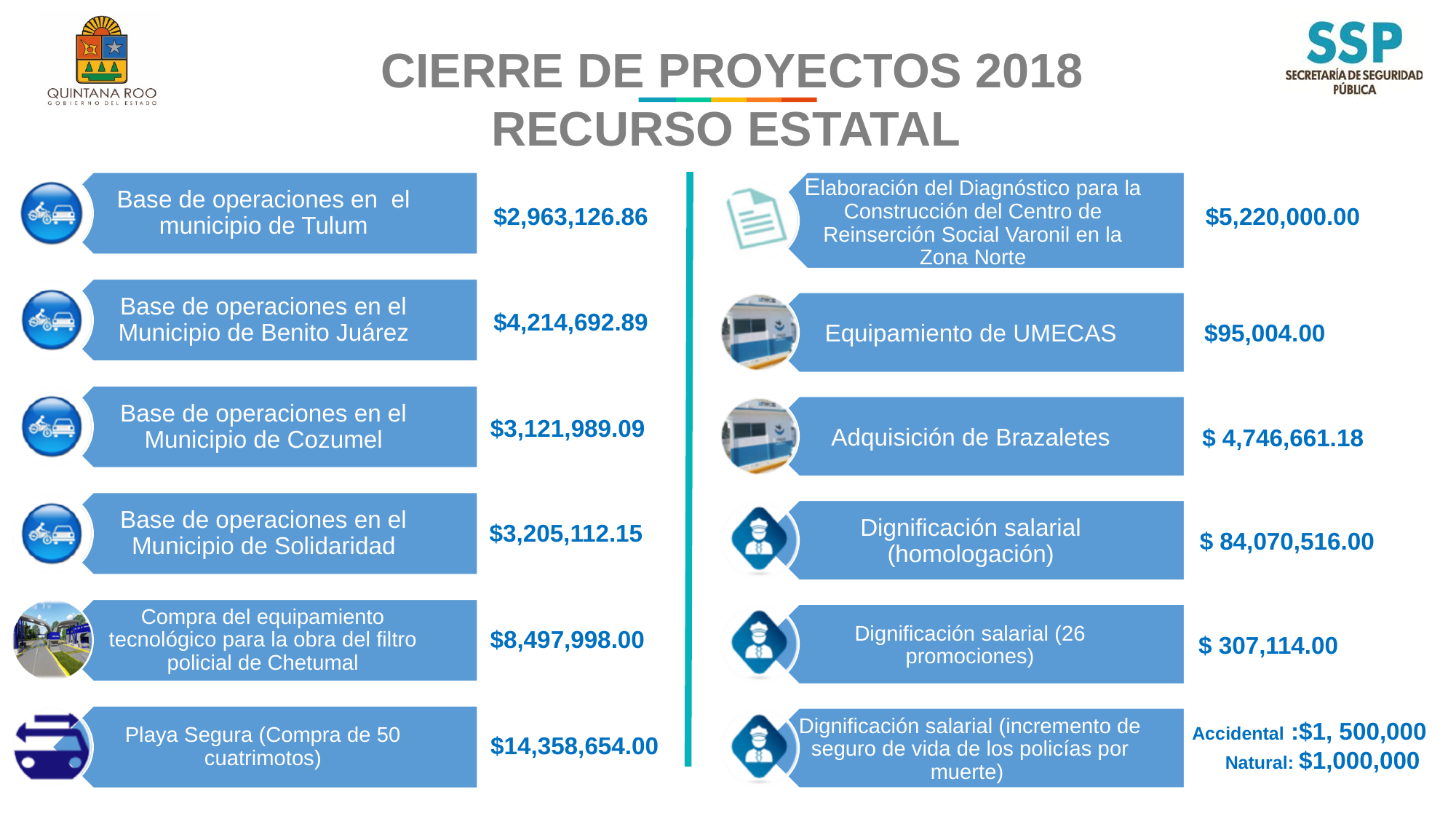

CIERRE DE PROYECTOS 2018
RECURSO ESTATAL
Base de operaciones en  el municipio de Tulum
Base de operaciones en el Municipio de Benito Juárez
Base de operaciones en el Municipio de Cozumel
Base de operaciones en el Municipio de Solidaridad
Compra del equipamiento tecnológico para la obra del filtro policial de Chetumal
Playa Segura (Compra de 50 cuatrimotos)

Elaboración del Diagnóstico para la Construcción del Centro de Reinserción Social Varonil en la Zona Norte

Equipamiento de UMECAS

Adquisición de Brazaletes

Dignificación salarial (homologación)

Dignificación salarial (26 promociones)

Dignificación salarial (incremento de seguro de vida de los policías por muerte)

$2,963,126.86
$5,220,000.00
$4,214,692.89
$95,004.00
$3,121,989.09
$ 4,746,661.18
$3,205,112.15
$ 84,070,516.00
$8,497,998.00
$ 307,114.00
    Accidental :$1, 500,000
Natural: $1,000,000
$14,358,654.00